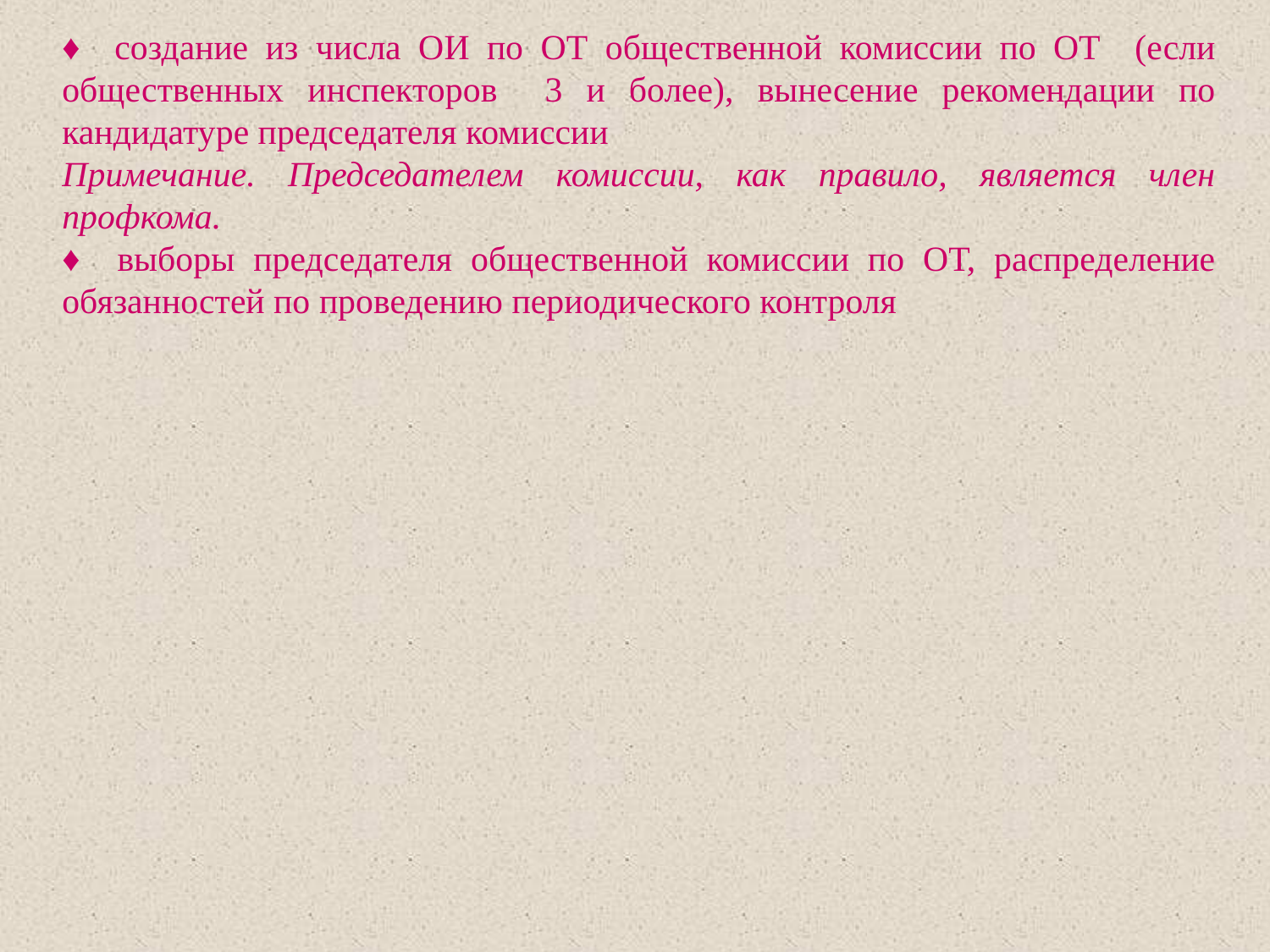

♦  создание из числа ОИ по ОТ общественной комиссии по ОТ  (если общественных инспекторов  3 и более), вынесение рекомендации по кандидатуре председателя комиссии
Примечание. Председателем комиссии, как правило, является член профкома.
♦  выборы председателя общественной комиссии по ОТ, распределение обязанностей по проведению периодического контроля